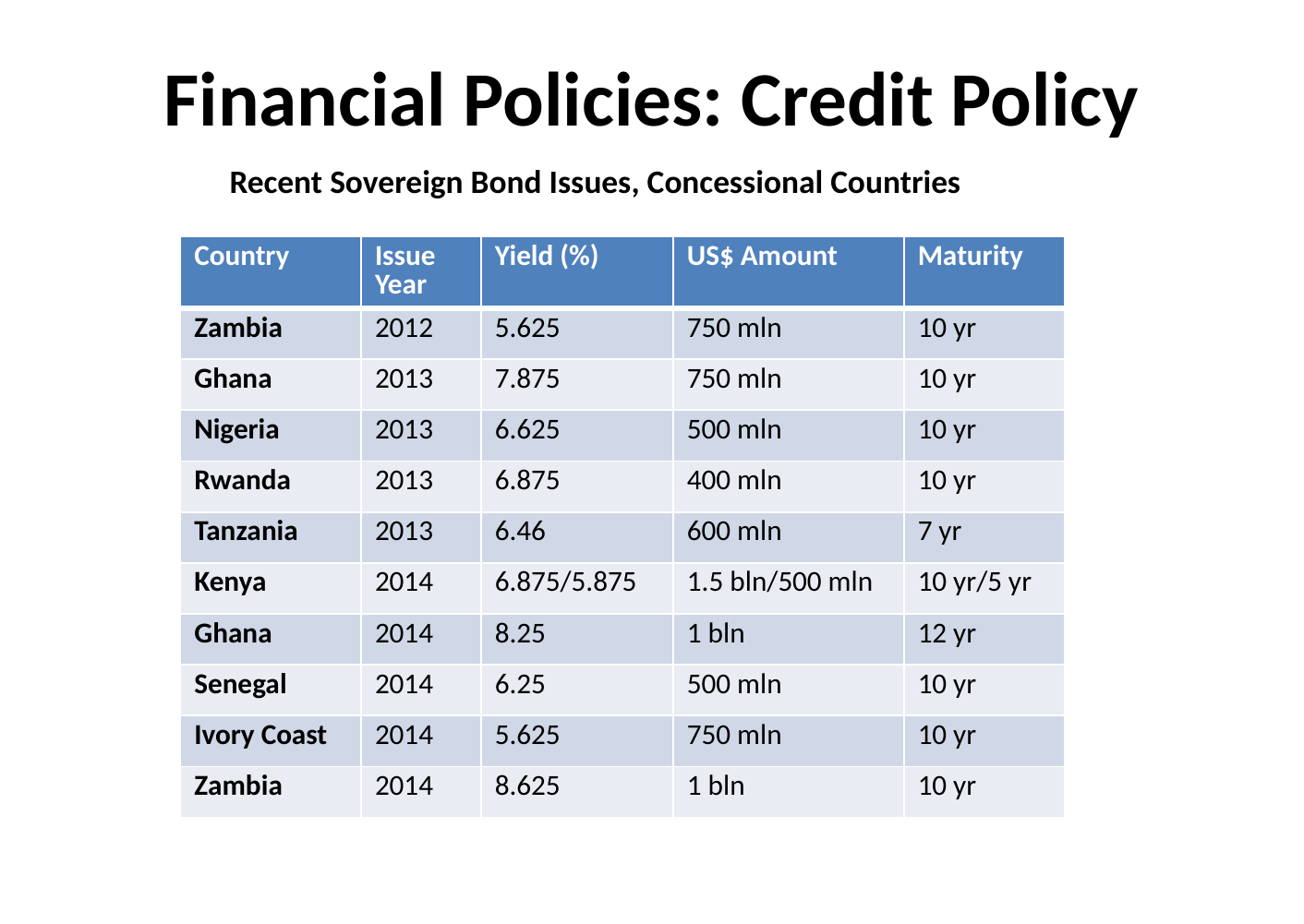

# Financial Policies: Credit Policy
Recent Sovereign Bond Issues, Concessional Countries
| Country | Issue Year | Yield (%) | US$ Amount | Maturity |
| --- | --- | --- | --- | --- |
| Zambia | 2012 | 5.625 | 750 mln | 10 yr |
| Ghana | 2013 | 7.875 | 750 mln | 10 yr |
| Nigeria | 2013 | 6.625 | 500 mln | 10 yr |
| Rwanda | 2013 | 6.875 | 400 mln | 10 yr |
| Tanzania | 2013 | 6.46 | 600 mln | 7 yr |
| Kenya | 2014 | 6.875/5.875 | 1.5 bln/500 mln | 10 yr/5 yr |
| Ghana | 2014 | 8.25 | 1 bln | 12 yr |
| Senegal | 2014 | 6.25 | 500 mln | 10 yr |
| Ivory Coast | 2014 | 5.625 | 750 mln | 10 yr |
| Zambia | 2014 | 8.625 | 1 bln | 10 yr |